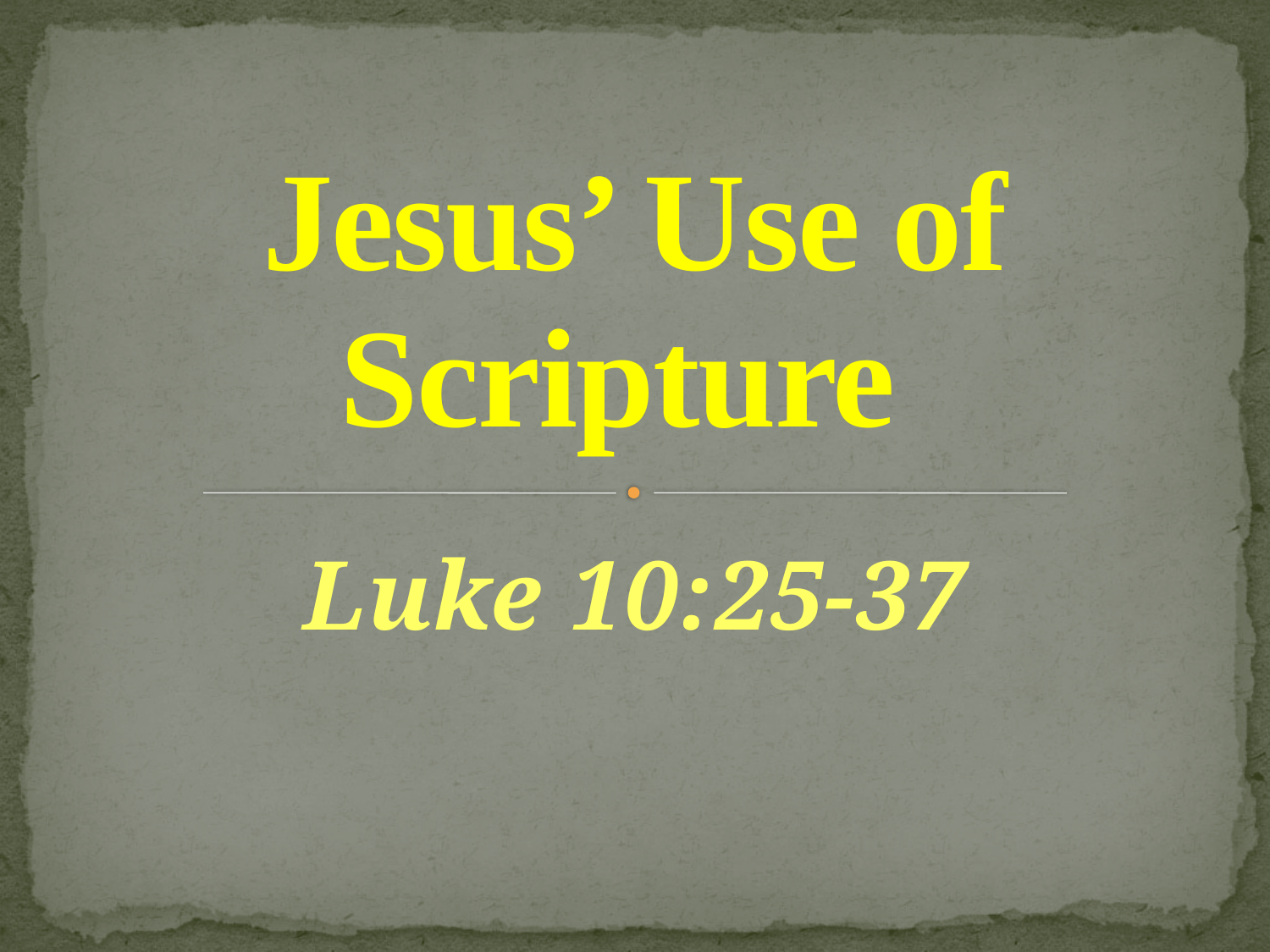

# Jesus’ Use of Scripture
Luke 10:25-37